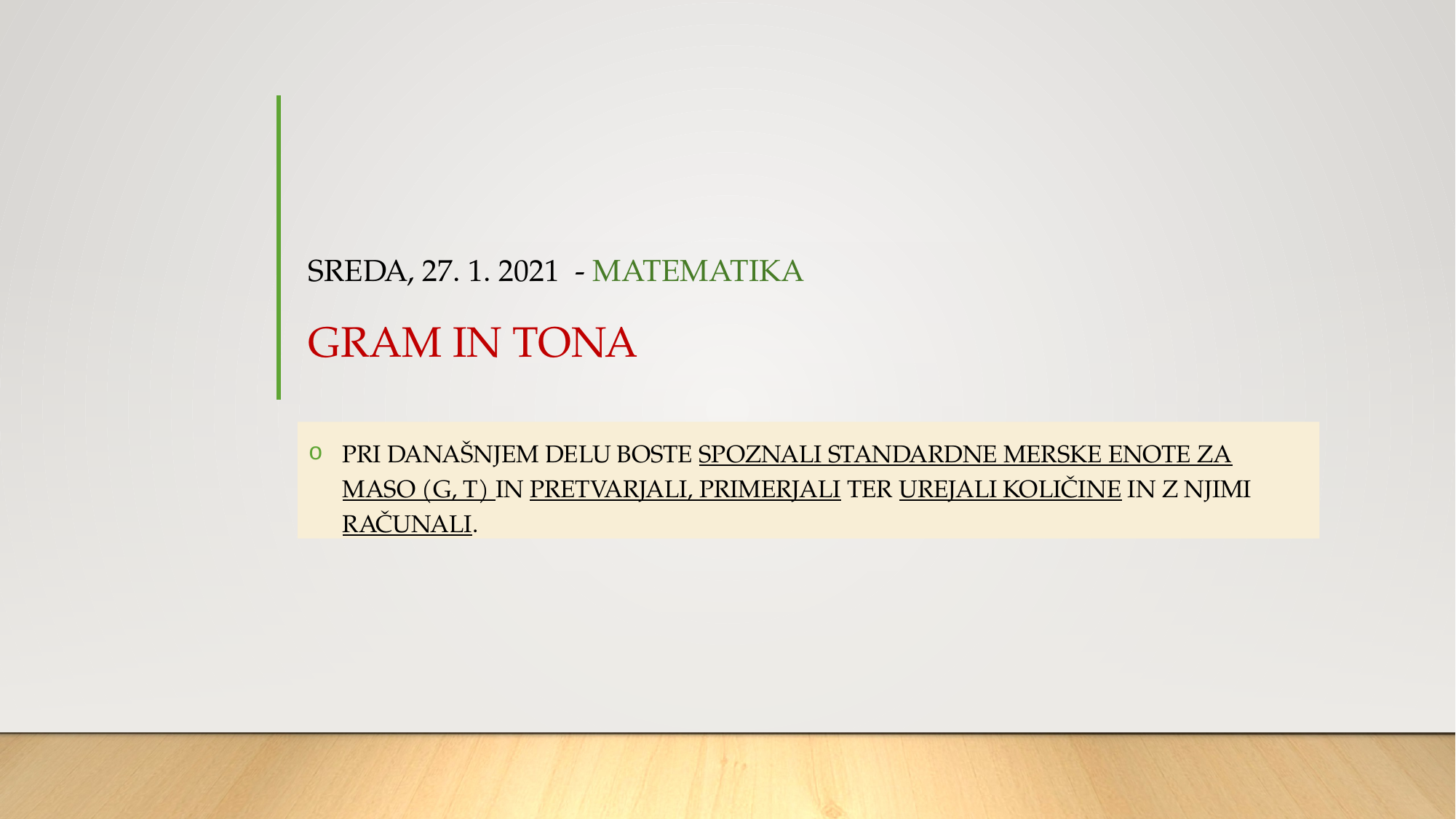

# SREDA, 27. 1. 2021  - MATEMATIKA  GRAM IN TONA
Pri današnjem delu boste spoznali standardne merske enote za maso (g, t) in pretvarjali, primerjali ter urejali količine in z njimi računali.